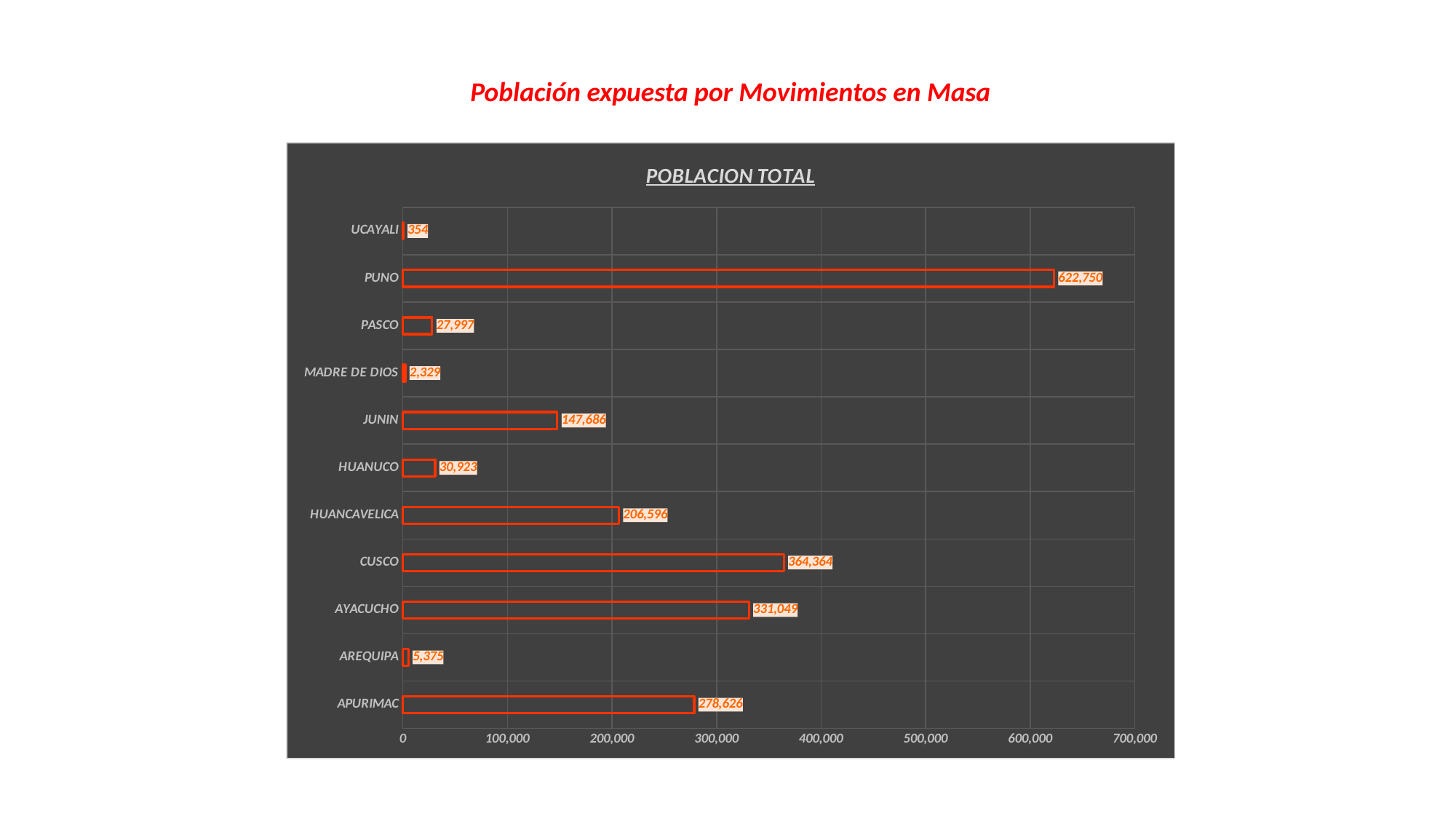

Población expuesta por Movimientos en Masa

### Chart: POBLACION TOTAL

| Category | POBLACION TOTAL |
|---|---|
| APURIMAC | 278626.0 |
| AREQUIPA | 5375.0 |
| AYACUCHO | 331049.0 |
| CUSCO | 364364.0 |
| HUANCAVELICA | 206596.0 |
| HUANUCO | 30923.0 |
| JUNIN | 147686.0 |
| MADRE DE DIOS | 2329.0 |
| PASCO | 27997.0 |
| PUNO | 622750.0 |
| UCAYALI | 354.0 |